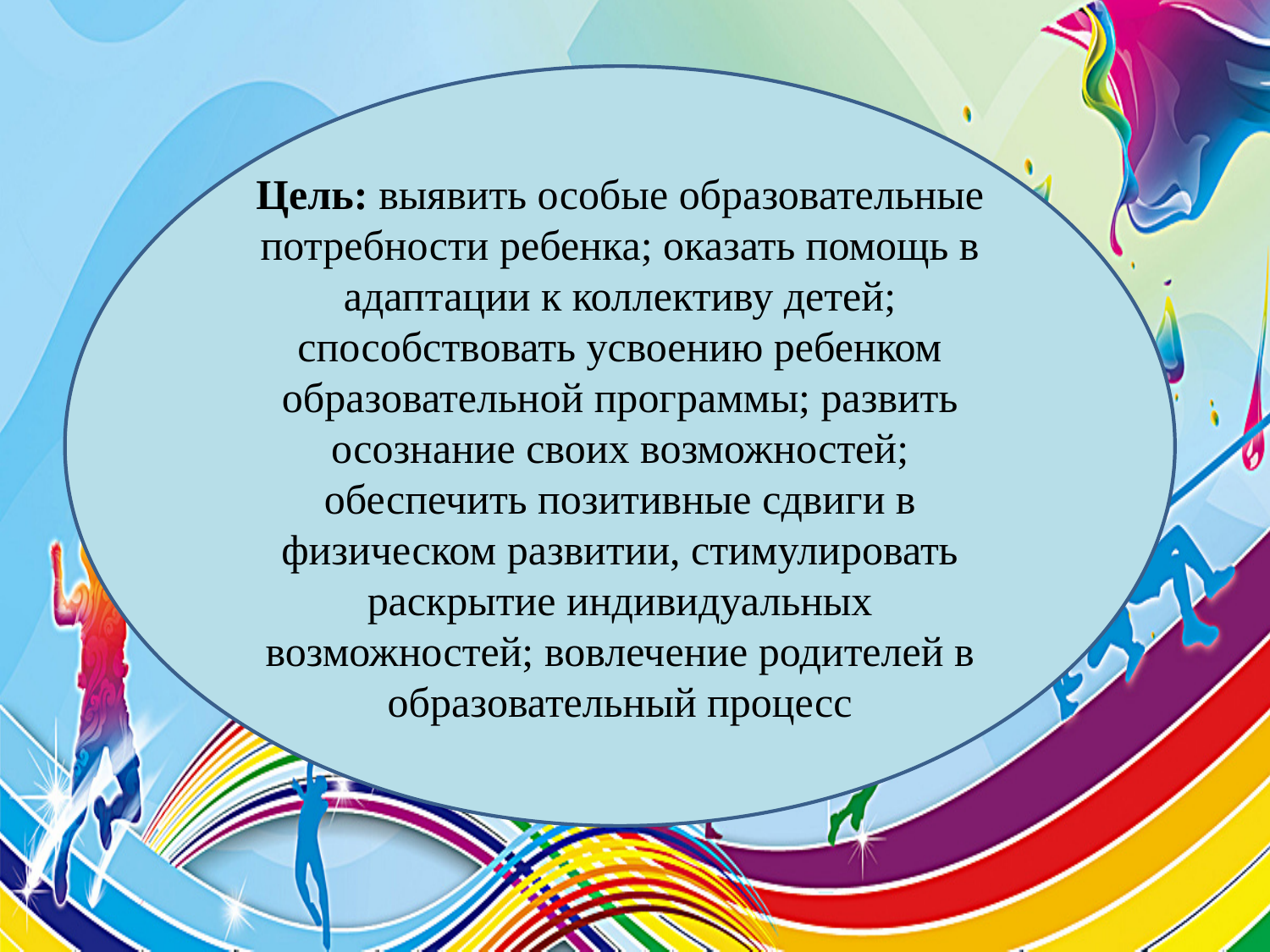

Цель: выявить особые образовательные потребности ребенка; оказать помощь в адаптации к коллективу детей; способствовать усвоению ребенком образовательной программы; развить осознание своих возможностей; обеспечить позитивные сдвиги в физическом развитии, стимулировать раскрытие индивидуальных возможностей; вовлечение родителей в образовательный процесс